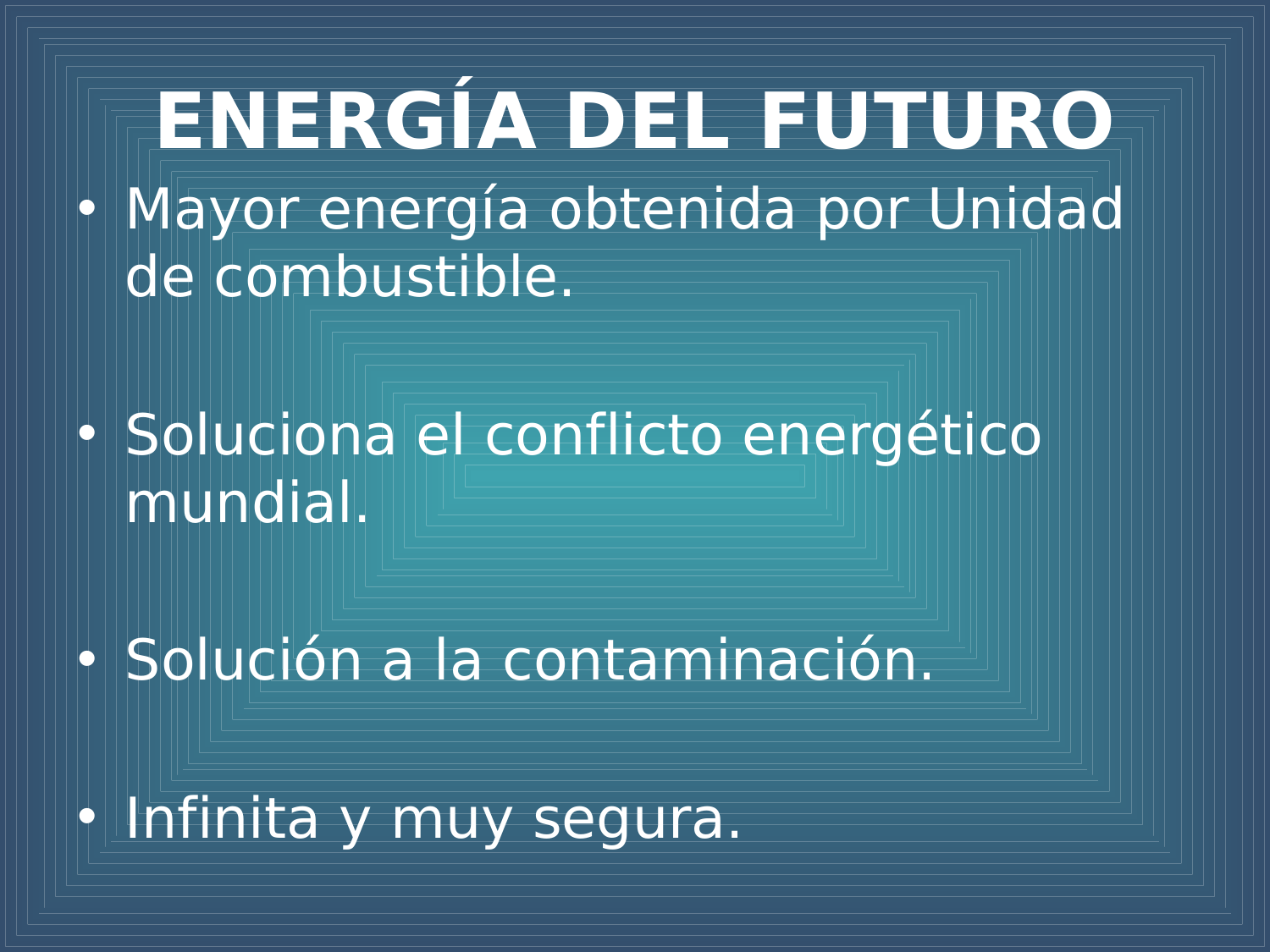

# ENERGÍA DEL FUTURO
Mayor energía obtenida por Unidad de combustible.

Soluciona el conflicto energético mundial.

Solución a la contaminación.

Infinita y muy segura.